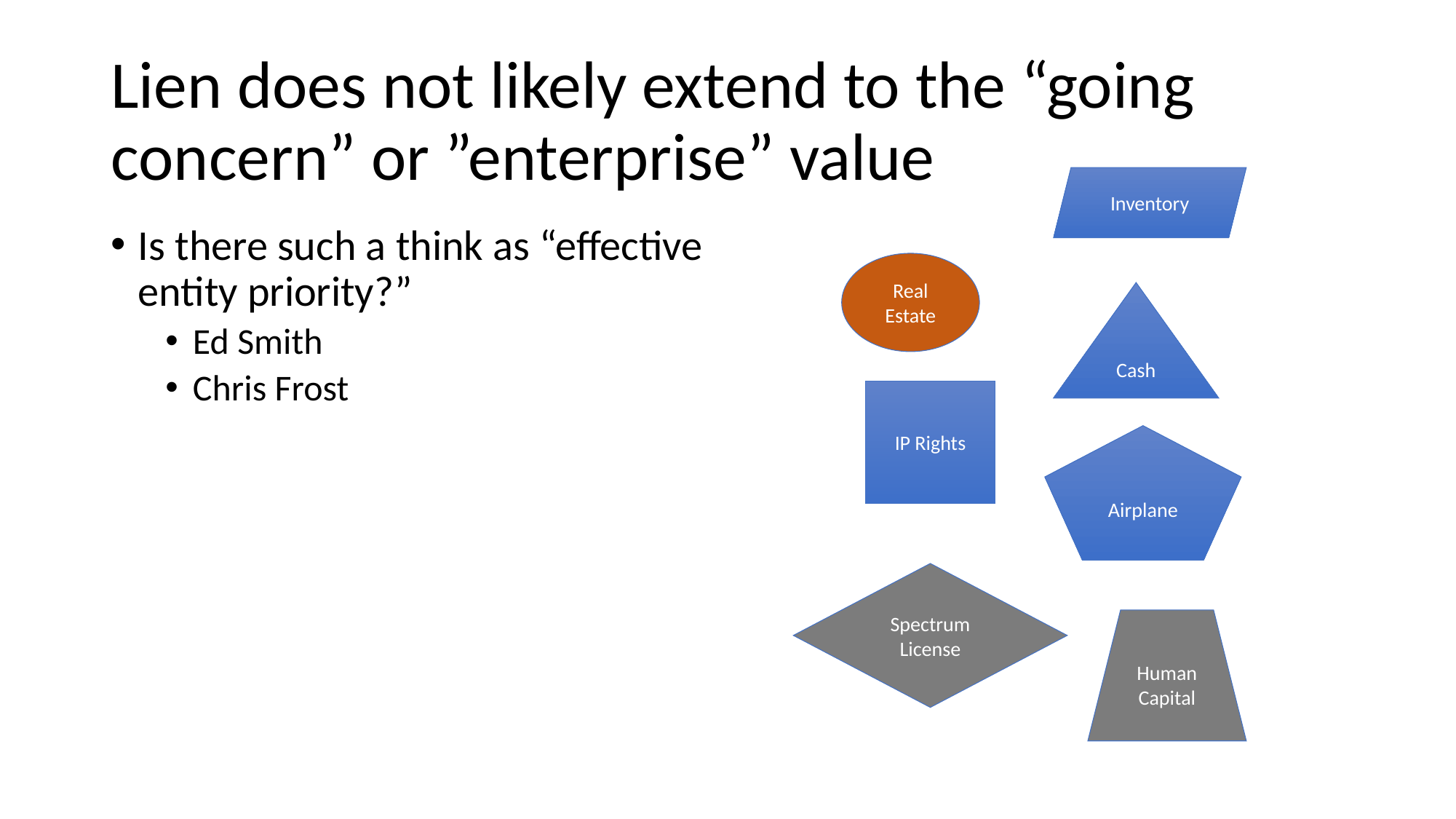

# Lien does not likely extend to the “going concern” or ”enterprise” value
Inventory
Is there such a think as “effective entity priority?”
Ed Smith
Chris Frost

Real Estate
Cash
IP Rights
Airplane
Spectrum License
Human Capital